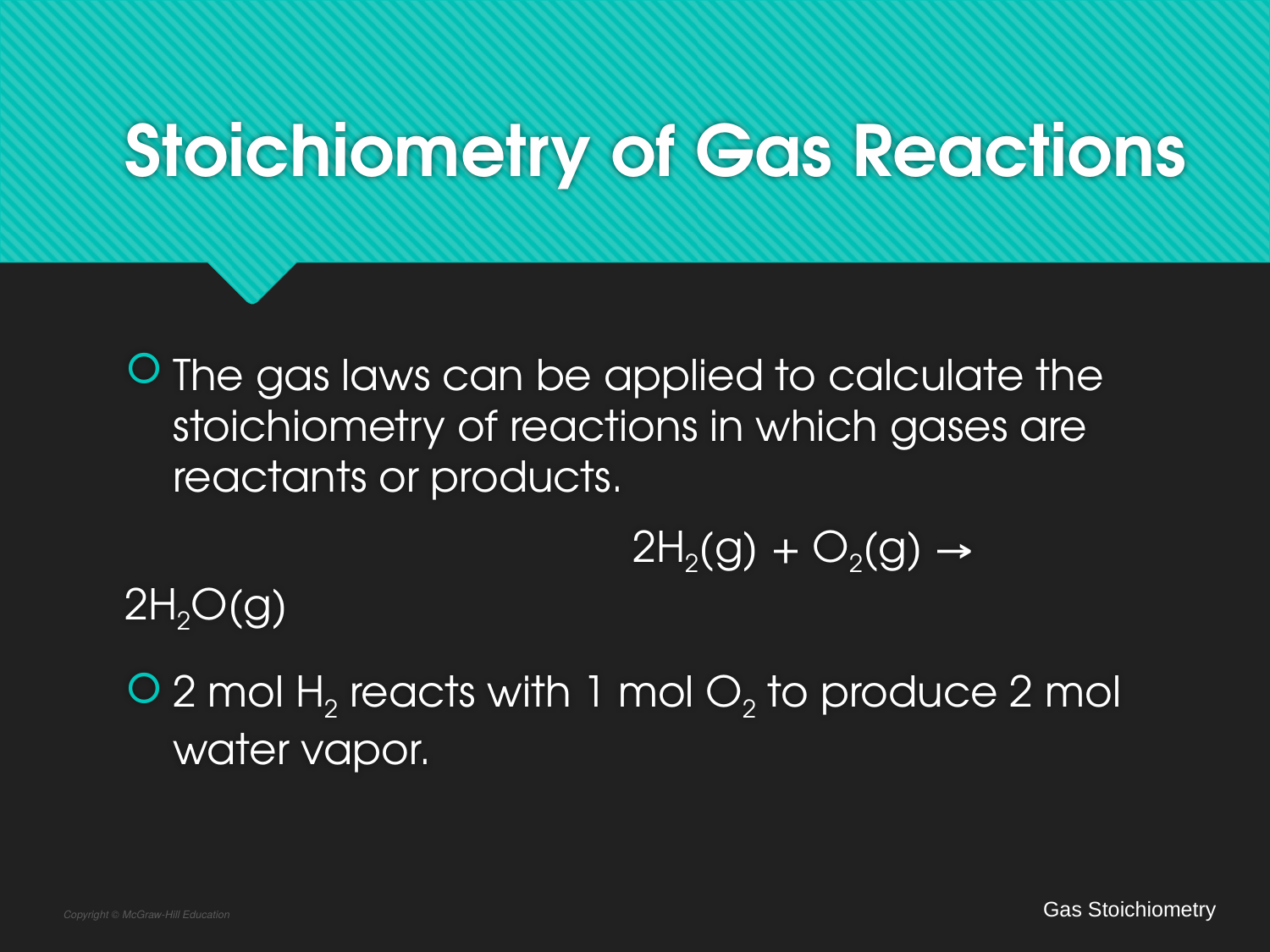

# Stoichiometry of Gas Reactions
The gas laws can be applied to calculate the stoichiometry of reactions in which gases are reactants or products.
				2H2(g) + O2(g) → 2H2O(g)
2 mol H2 reacts with 1 mol O2 to produce 2 mol water vapor.
Gas Stoichiometry
Copyright © McGraw-Hill Education